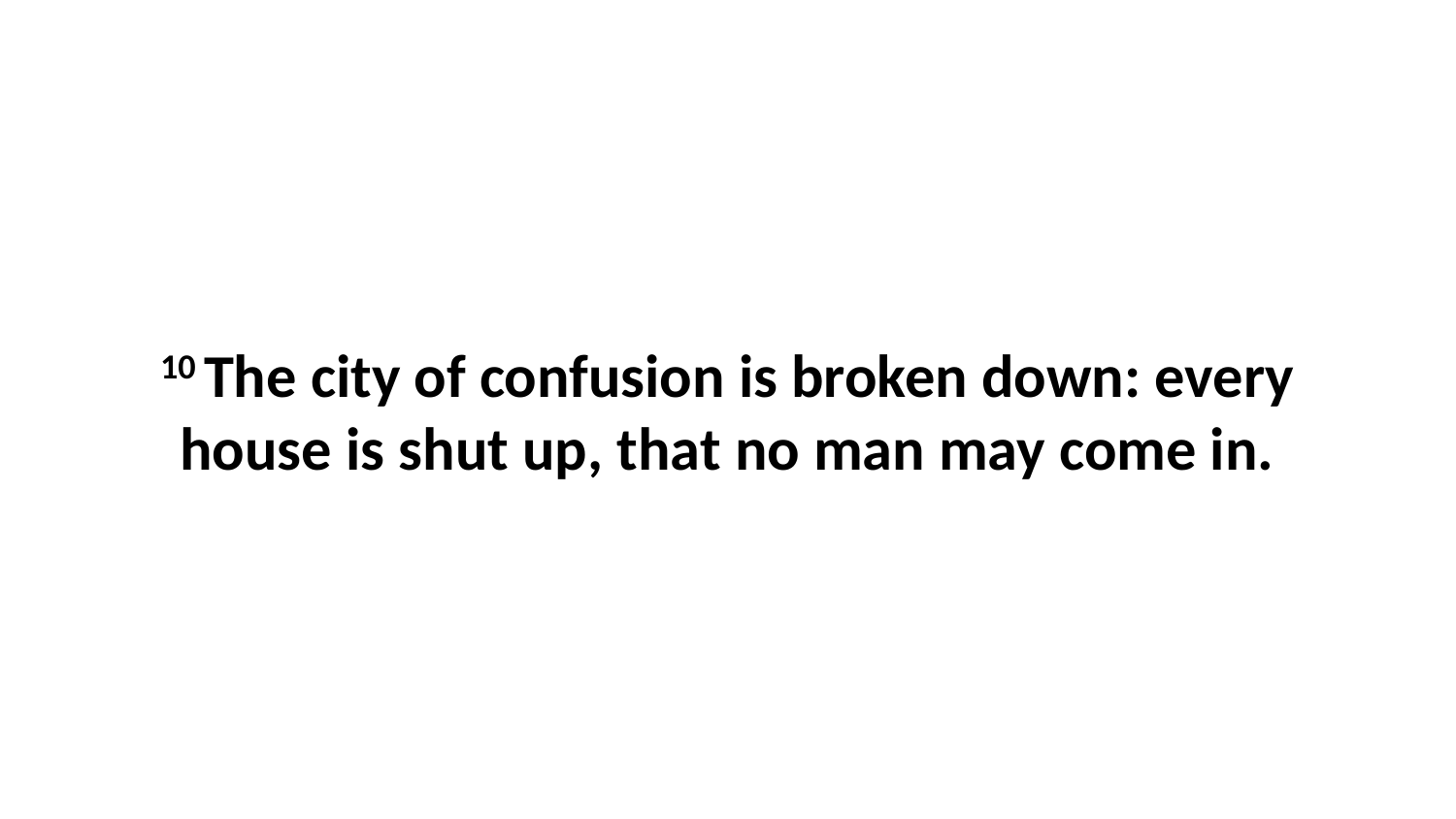

10 The city of confusion is broken down: every house is shut up, that no man may come in.